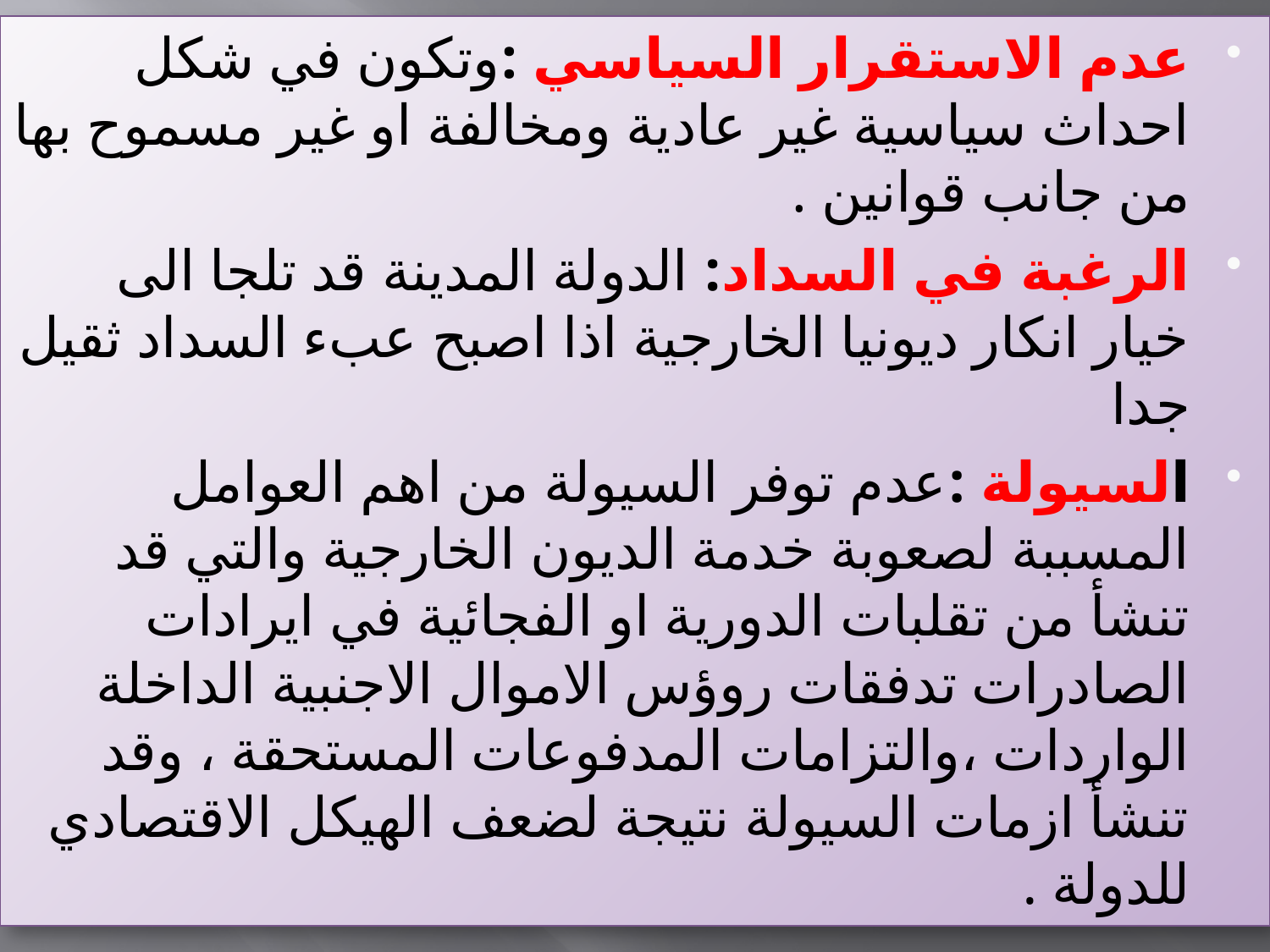

عدم الاستقرار السياسي :وتكون في شكل احداث سياسية غير عادية ومخالفة او غير مسموح بها من جانب قوانين .
الرغبة في السداد: الدولة المدينة قد تلجا الى خيار انكار ديونيا الخارجية اذا اصبح عبء السداد ثقيل جدا
السيولة :عدم توفر السيولة من اهم العوامل المسببة لصعوبة خدمة الديون الخارجية والتي قد تنشأ من تقلبات الدورية او الفجائية في ايرادات الصادرات تدفقات روؤس الاموال الاجنبية الداخلة الواردات ،والتزامات المدفوعات المستحقة ، وقد تنشأ ازمات السيولة نتيجة لضعف الهيكل الاقتصادي للدولة .